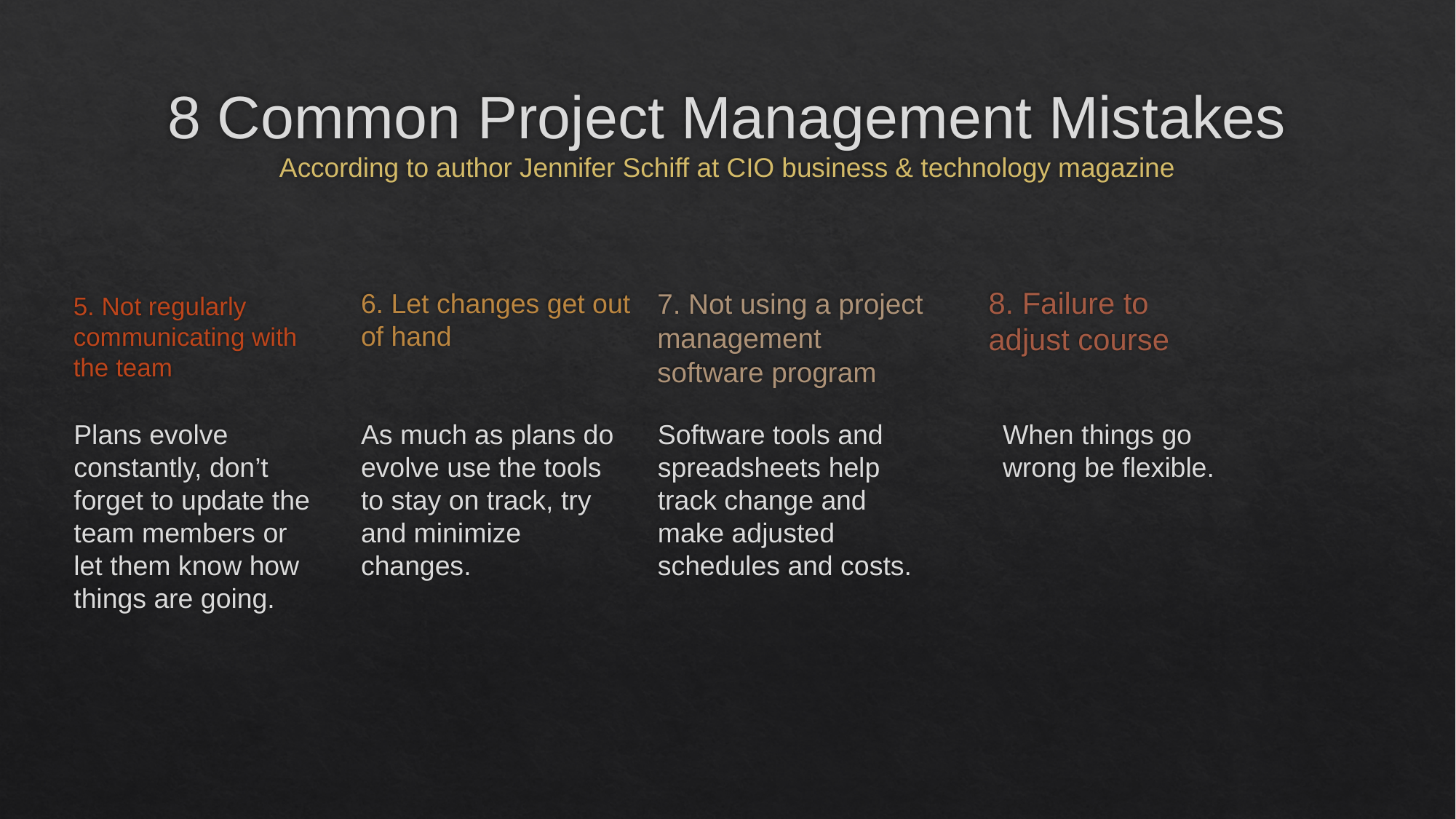

# 8 Common Project Management Mistakes According to author Jennifer Schiff at CIO business & technology magazine
8. Failure to adjust course
6. Let changes get out of hand
7. Not using a project management software program
5. Not regularly communicating with the team

Plans evolve constantly, don’t forget to update the team members or let them know how things are going.
As much as plans do evolve use the tools to stay on track, try and minimize changes.
Software tools and spreadsheets help track change and make adjusted schedules and costs.
When things go wrong be flexible.